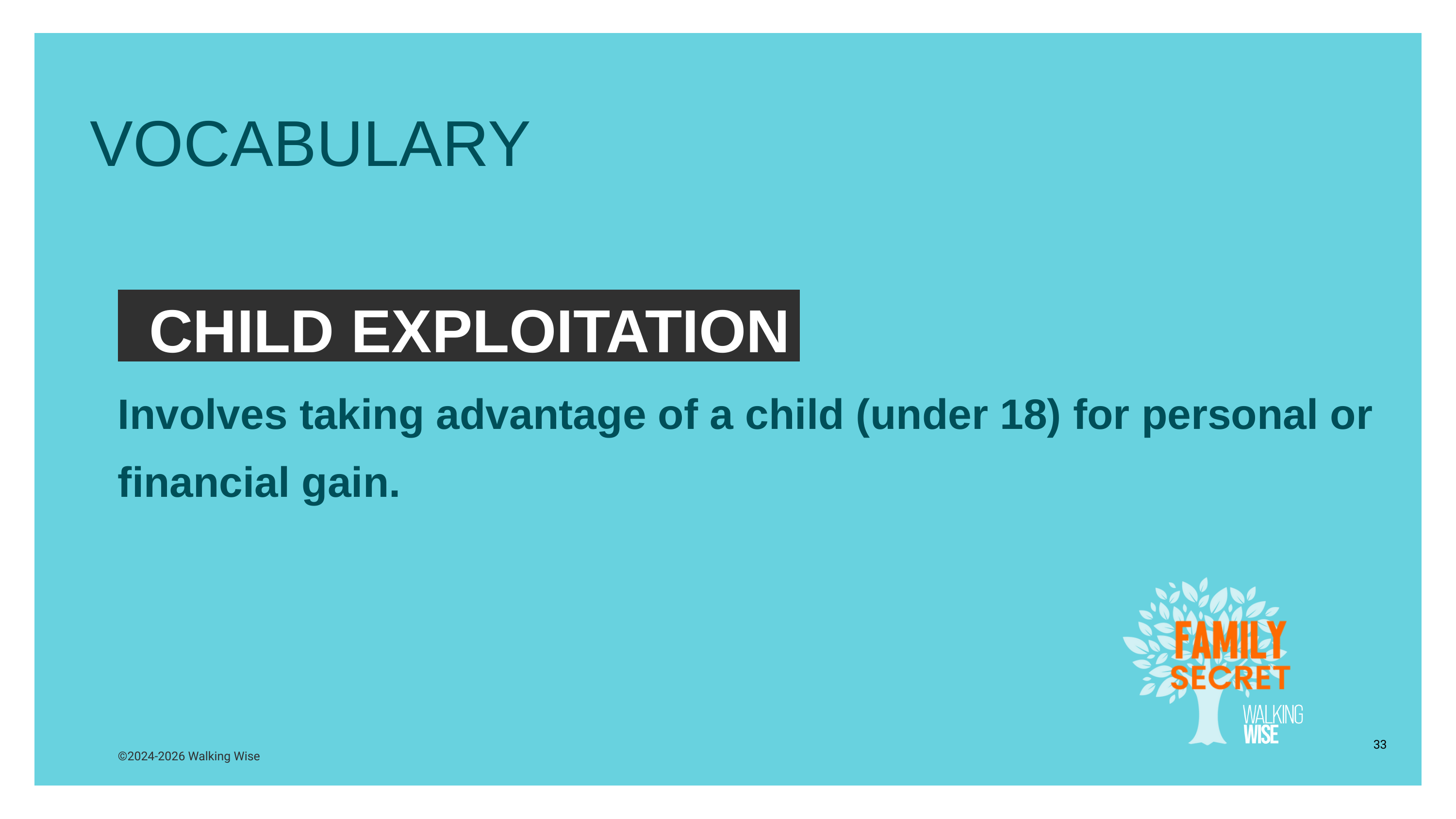

VOCABULARY
CHILD EXPLOITATION

Involves taking advantage of a child (under 18) for personal or financial gain.

33
©2024-2026 Walking Wise